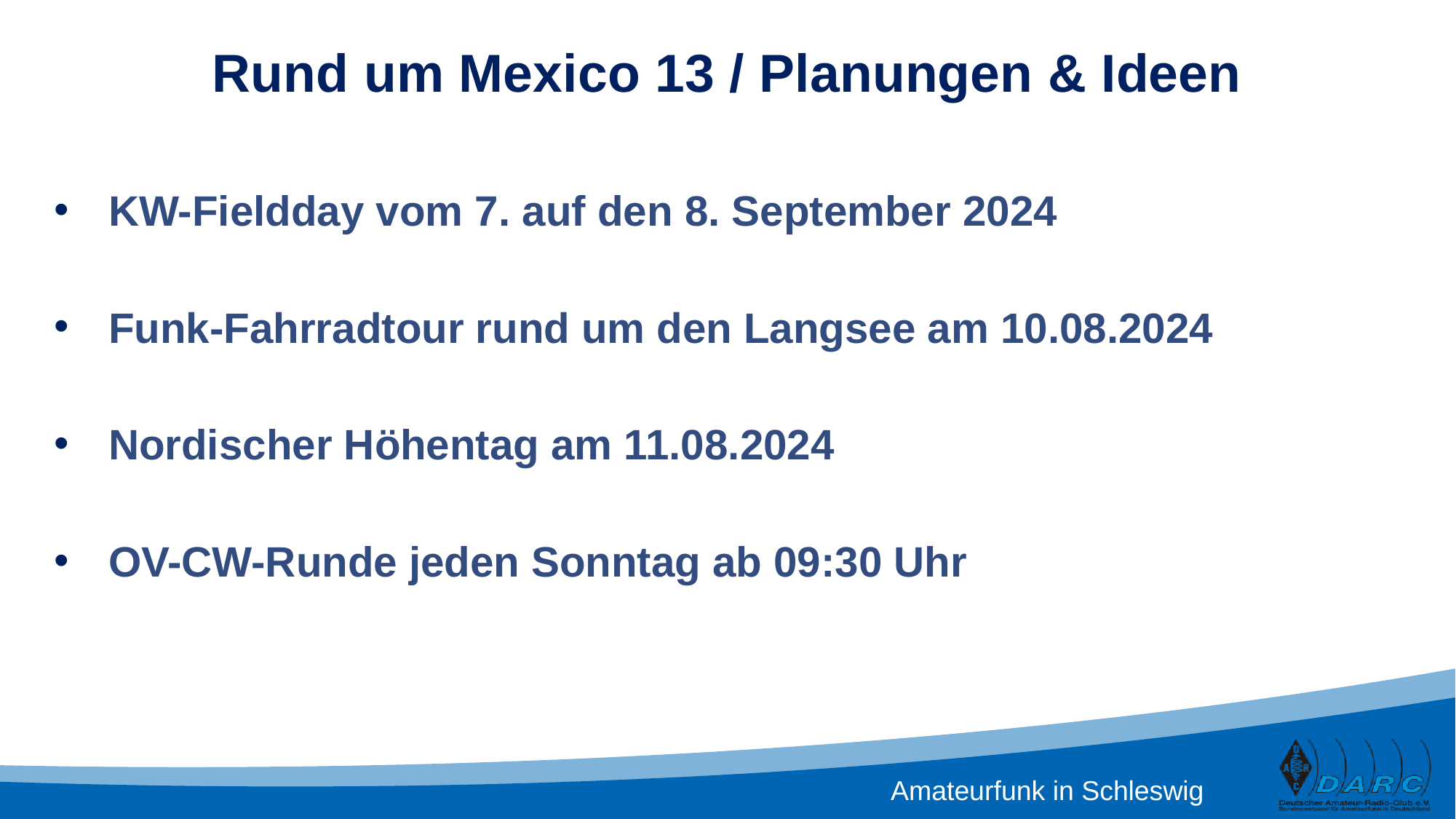

# Rund um Mexico 13 / Planungen & Ideen
KW-Fieldday vom 7. auf den 8. September 2024
Funk-Fahrradtour rund um den Langsee am 10.08.2024
Nordischer Höhentag am 11.08.2024
OV-CW-Runde jeden Sonntag ab 09:30 Uhr
Amateurfunk in Schleswig